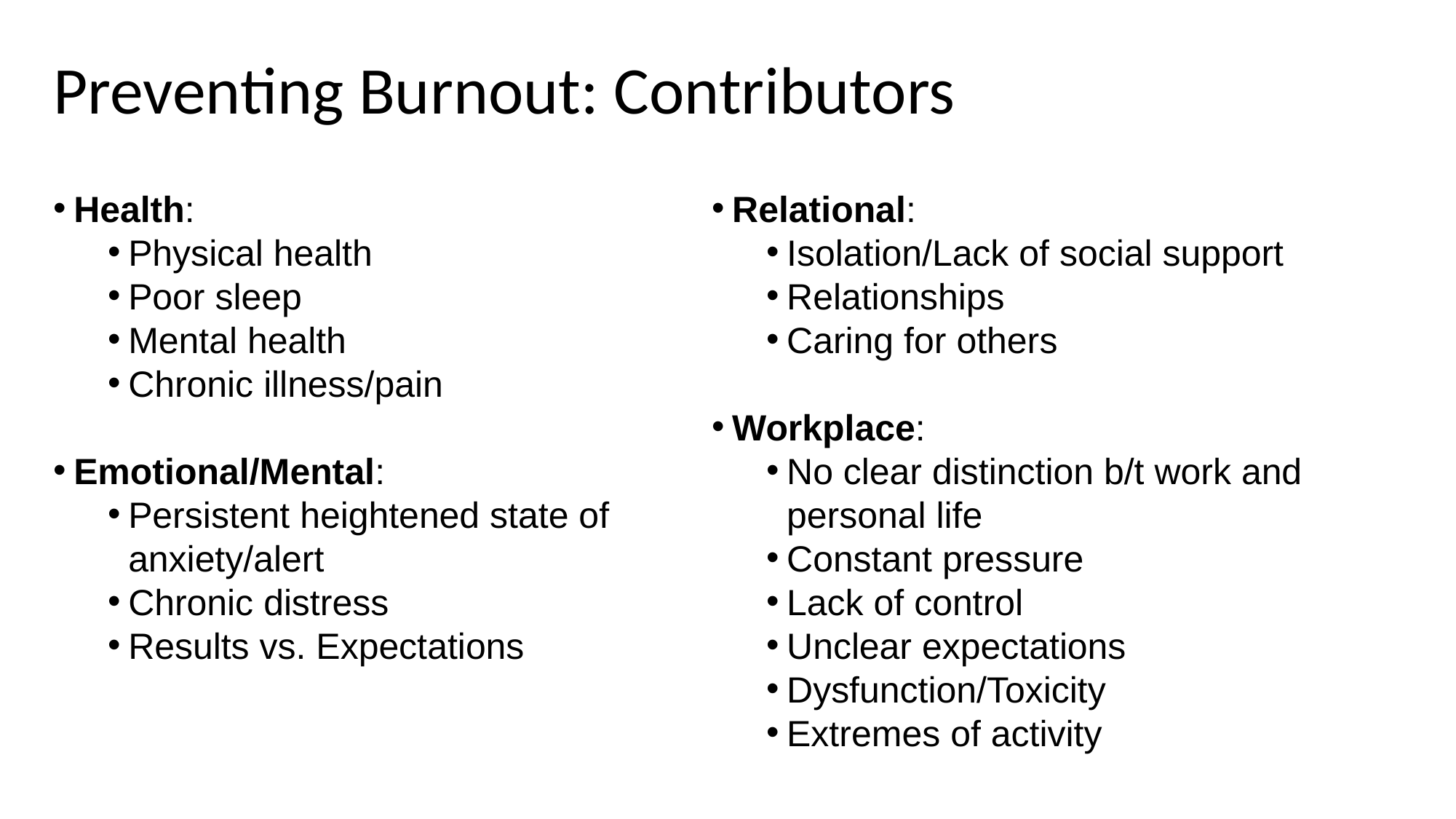

Preventing Burnout: Contributors
Health:
Physical health
Poor sleep
Mental health
Chronic illness/pain

Emotional/Mental:
Persistent heightened state of anxiety/alert
Chronic distress
Results vs. Expectations
Relational:
Isolation/Lack of social support
Relationships
Caring for others

Workplace:
No clear distinction b/t work and personal life
Constant pressure
Lack of control
Unclear expectations
Dysfunction/Toxicity
Extremes of activity